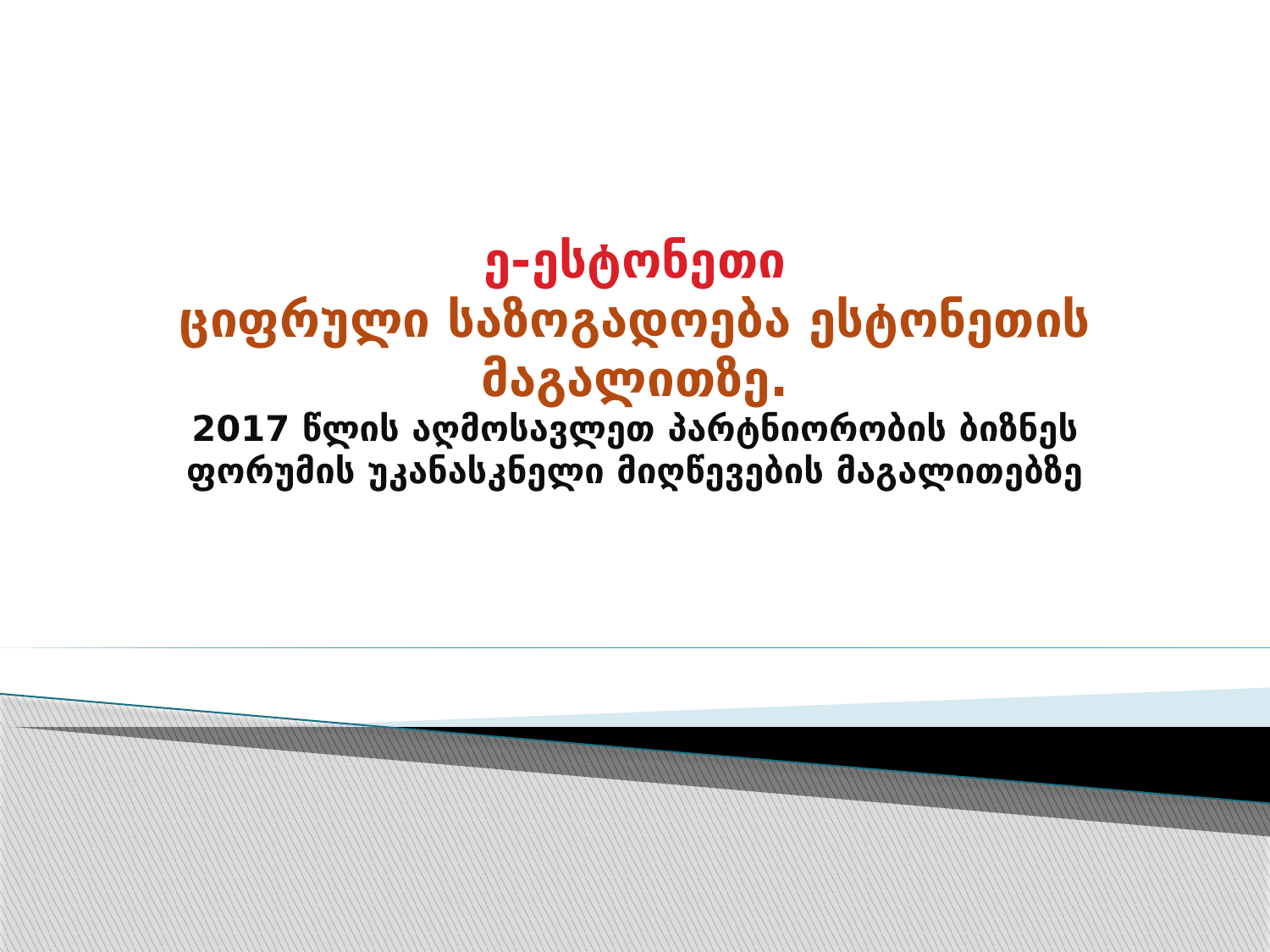

# ე-ესტონეთი ციფრული საზოგადოება ესტონეთის მაგალითზე. 2017 წლის აღმოსავლეთ პარტნიორობის ბიზნეს ფორუმის უკანასკნელი მიღწევების მაგალითებზე